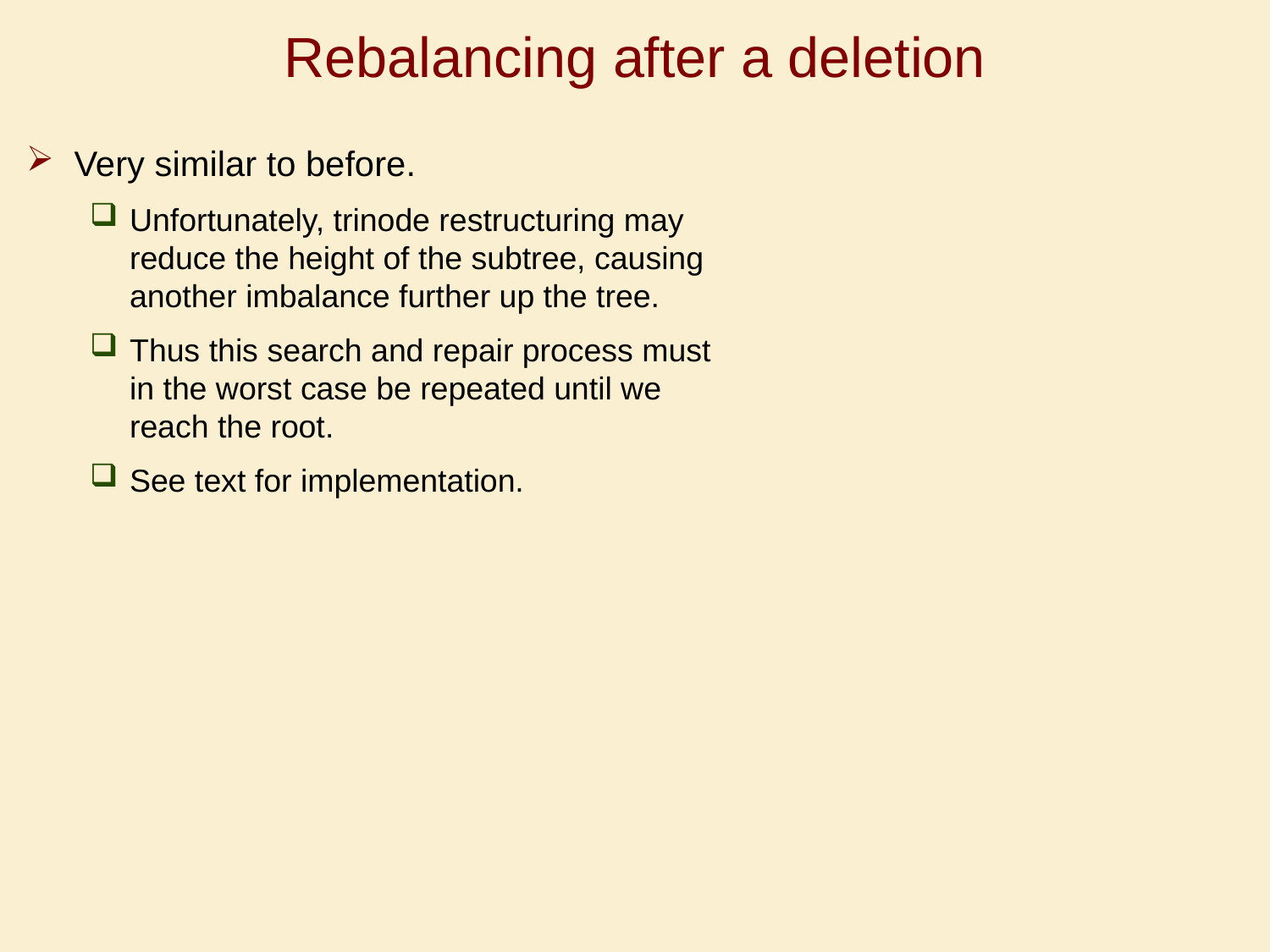

# Rebalancing after a deletion
Very similar to before.
Unfortunately, trinode restructuring may reduce the height of the subtree, causing another imbalance further up the tree.
Thus this search and repair process must in the worst case be repeated until we reach the root.
See text for implementation.